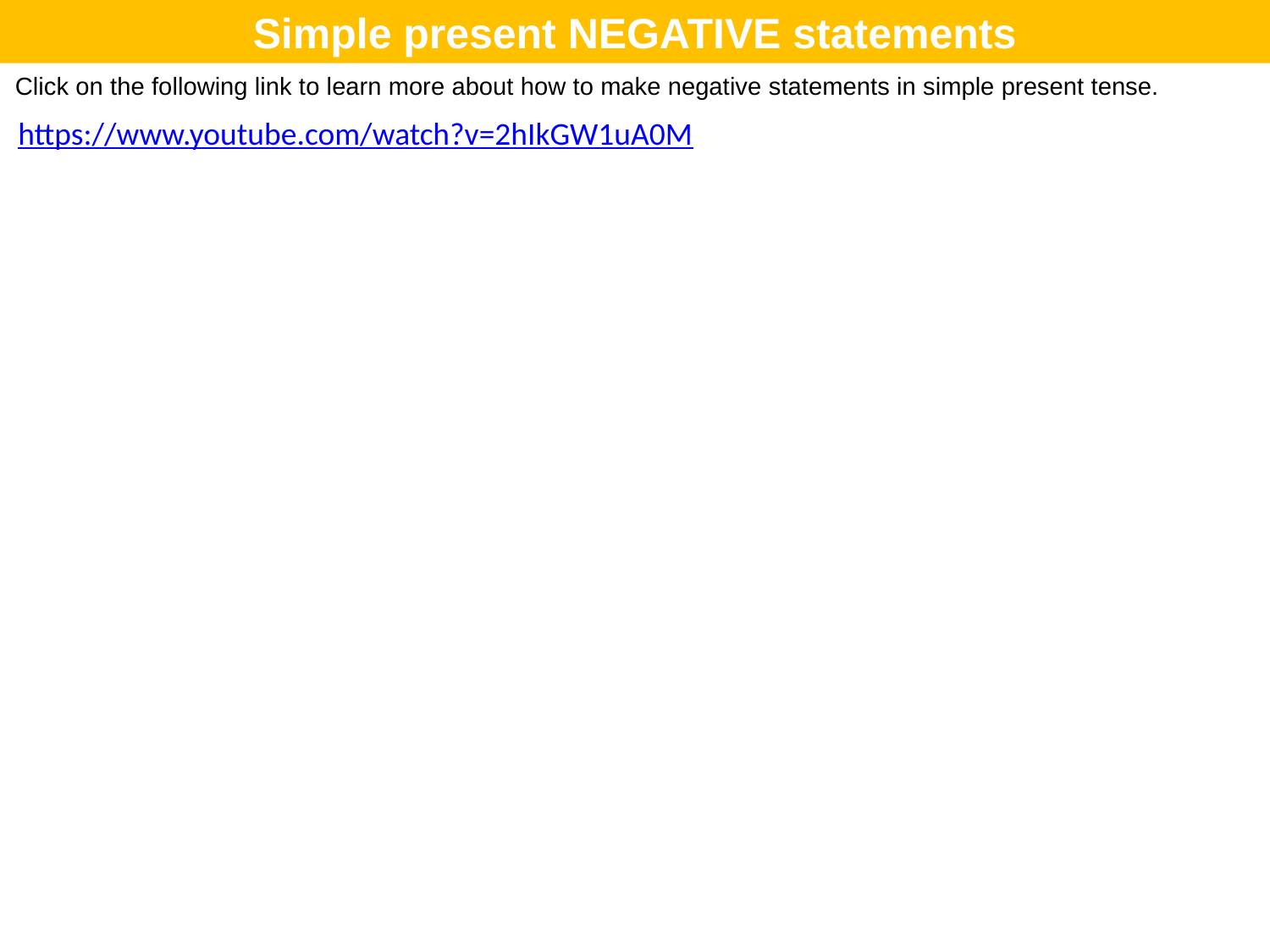

Simple present NEGATIVE statements
Click on the following link to learn more about how to make negative statements in simple present tense.
https://www.youtube.com/watch?v=2hIkGW1uA0M